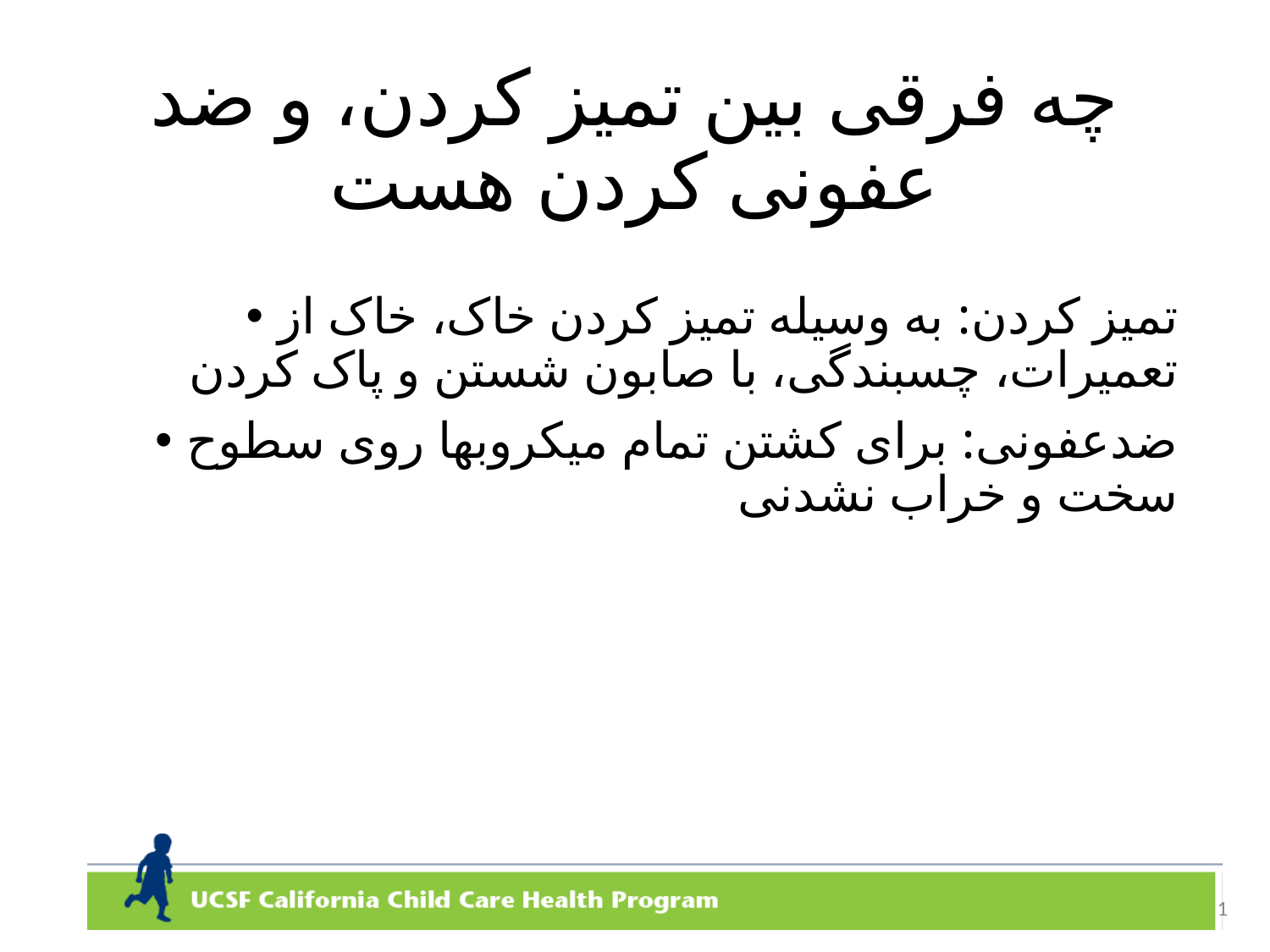

# چه فرقی بین تمیز کردن، و ضد عفونی کردن هست

تمیز کردن: به وسیله تمیز کردن خاک، خاک از تعمیرات، چسبندگی، با صابون شستن و پاک کردن
ضدعفونی: برای کشتن تمام میکروبها روی سطوح سخت و خراب نشدنی

1